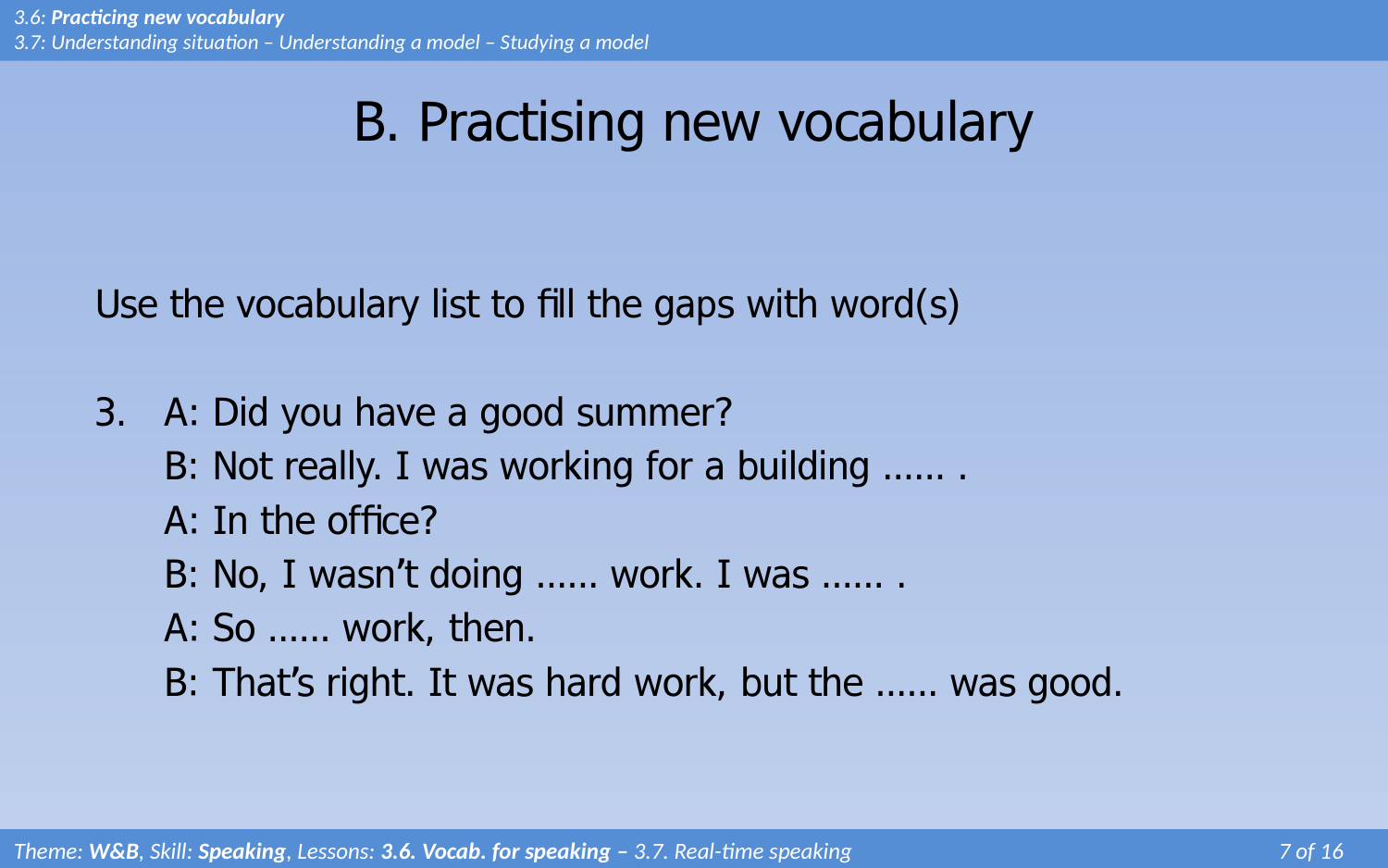

# B. Practising new vocabulary
3.6: Practicing new vocabulary
3.7: Understanding situation – Understanding a model – Studying a model
Use the vocabulary list to fill the gaps with word(s)

3.	A: Did you have a good summer?
	B: Not really. I was working for a building …… .
	A: In the office?
	B: No, I wasn’t doing …… work. I was …… .
	A: So …… work, then.
	B: That’s right. It was hard work, but the …… was good.
Theme: W&B, Skill: Speaking, Lessons: 3.6. Vocab. for speaking – 3.7. Real-time speaking			   7 of 16